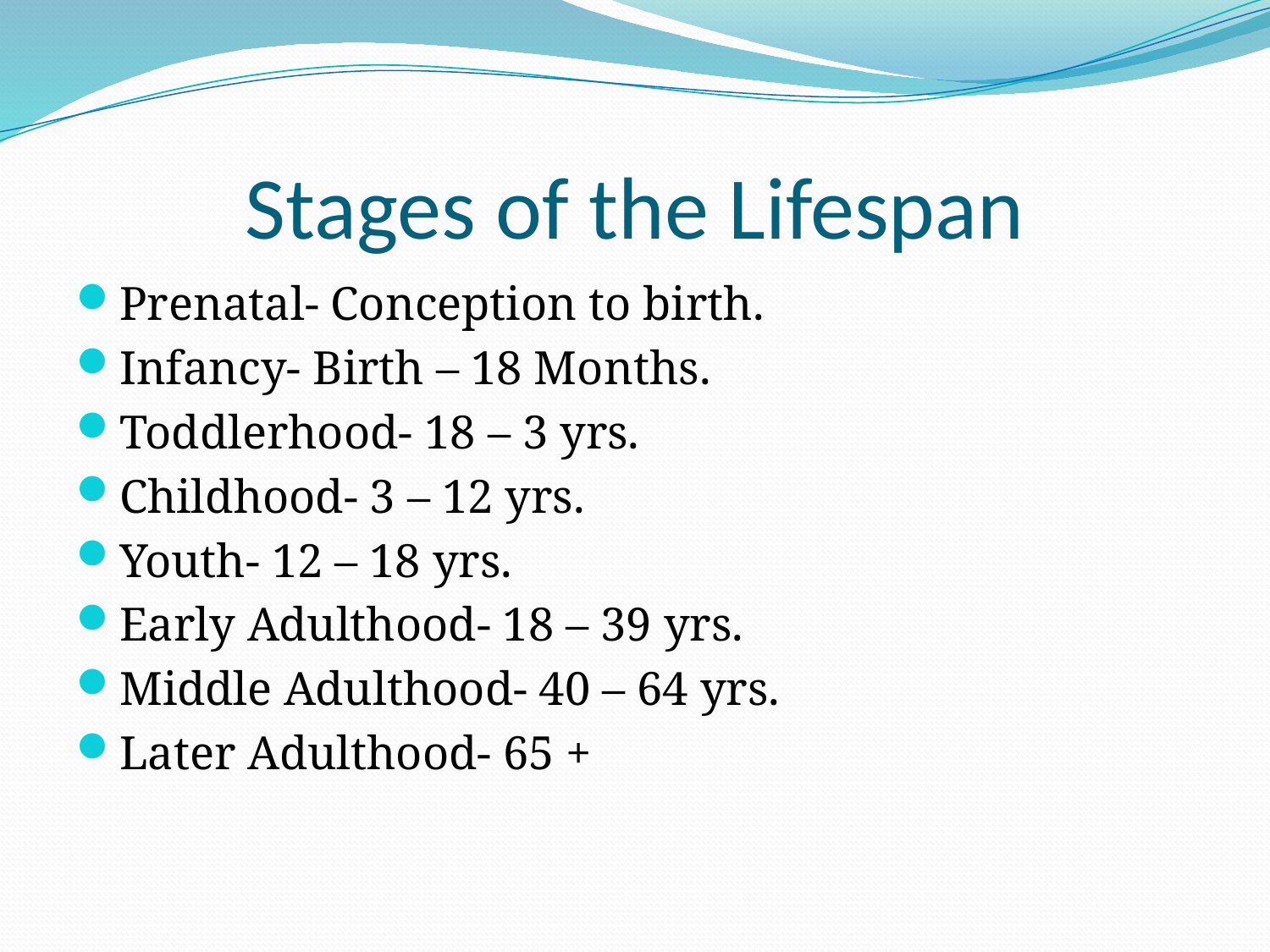

# Stages of the Lifespan
Prenatal- Conception to birth.
Infancy- Birth – 18 Months.
Toddlerhood- 18 – 3 yrs.
Childhood- 3 – 12 yrs.
Youth- 12 – 18 yrs.
Early Adulthood- 18 – 39 yrs.
Middle Adulthood- 40 – 64 yrs.
Later Adulthood- 65 +